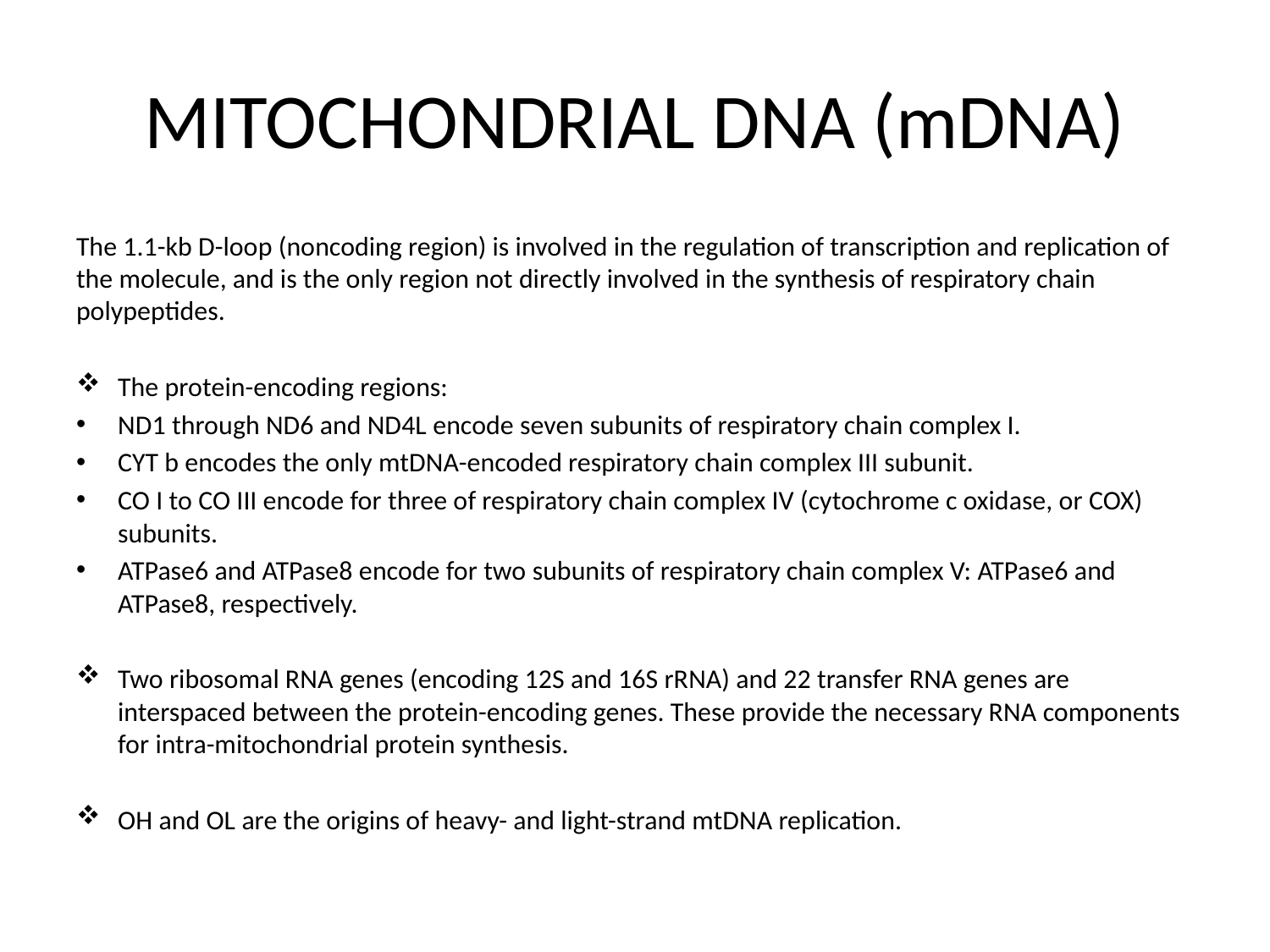

# MITOCHONDRIAL DNA (mDNA)
The 1.1-kb D-loop (noncoding region) is involved in the regulation of transcription and replication of the molecule, and is the only region not directly involved in the synthesis of respiratory chain polypeptides.

The protein-encoding regions:
ND1 through ND6 and ND4L encode seven subunits of respiratory chain complex I.
CYT b encodes the only mtDNA-encoded respiratory chain complex III subunit.
CO I to CO III encode for three of respiratory chain complex IV (cytochrome c oxidase, or COX) subunits.
ATPase6 and ATPase8 encode for two subunits of respiratory chain complex V: ATPase6 and ATPase8, respectively.

Two ribosomal RNA genes (encoding 12S and 16S rRNA) and 22 transfer RNA genes are interspaced between the protein-encoding genes. These provide the necessary RNA components for intra-mitochondrial protein synthesis.

OH and OL are the origins of heavy- and light-strand mtDNA replication.